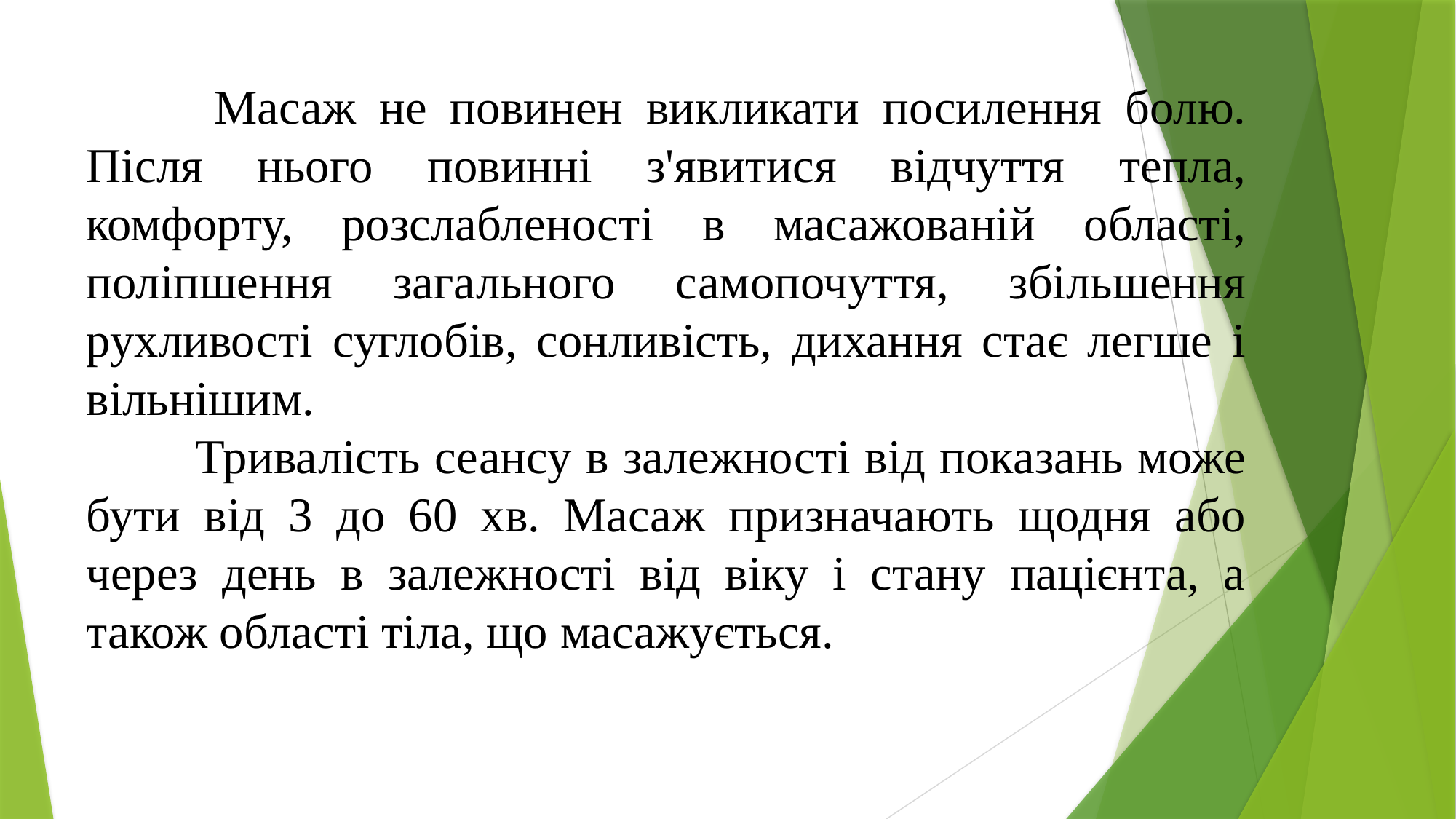

Масаж не повинен викликати посилення болю. Після нього повинні з'явитися відчуття тепла, комфорту, розслабленості в масажованій області, поліпшення загального самопочуття, збільшення рухливості суглобів, сонливість, дихання стає легше і вільнішим.
	Тривалість сеансу в залежності від показань може бути від 3 до 60 хв. Масаж призначають щодня або через день в залежності від віку і стану пацієнта, а також області тіла, що масажується.